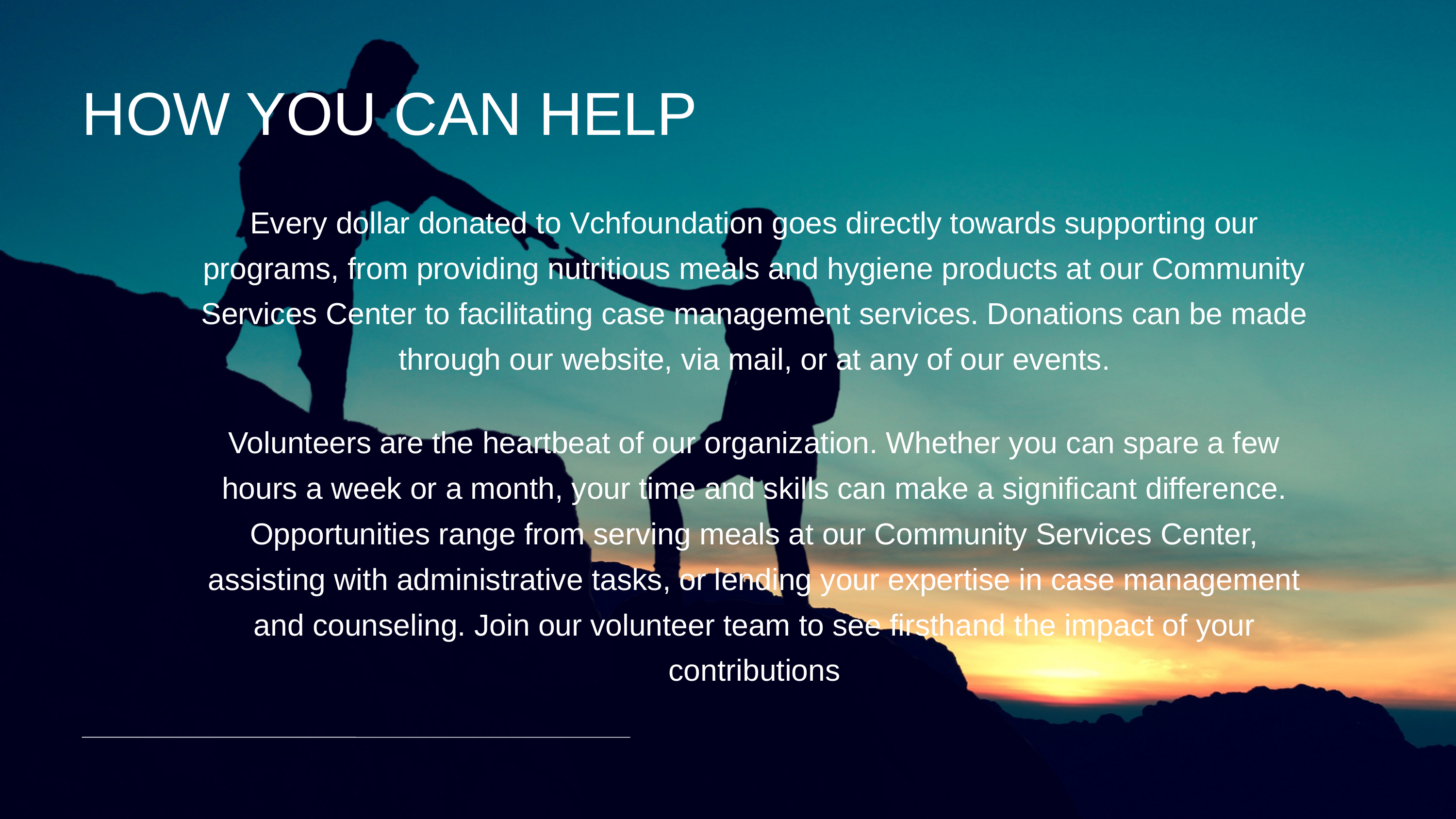

HOW YOU CAN HELP
Every dollar donated to Vchfoundation goes directly towards supporting our programs, from providing nutritious meals and hygiene products at our Community Services Center to facilitating case management services. Donations can be made through our website, via mail, or at any of our events.
Volunteers are the heartbeat of our organization. Whether you can spare a few hours a week or a month, your time and skills can make a significant difference. Opportunities range from serving meals at our Community Services Center, assisting with administrative tasks, or lending your expertise in case management and counseling. Join our volunteer team to see firsthand the impact of your contributions